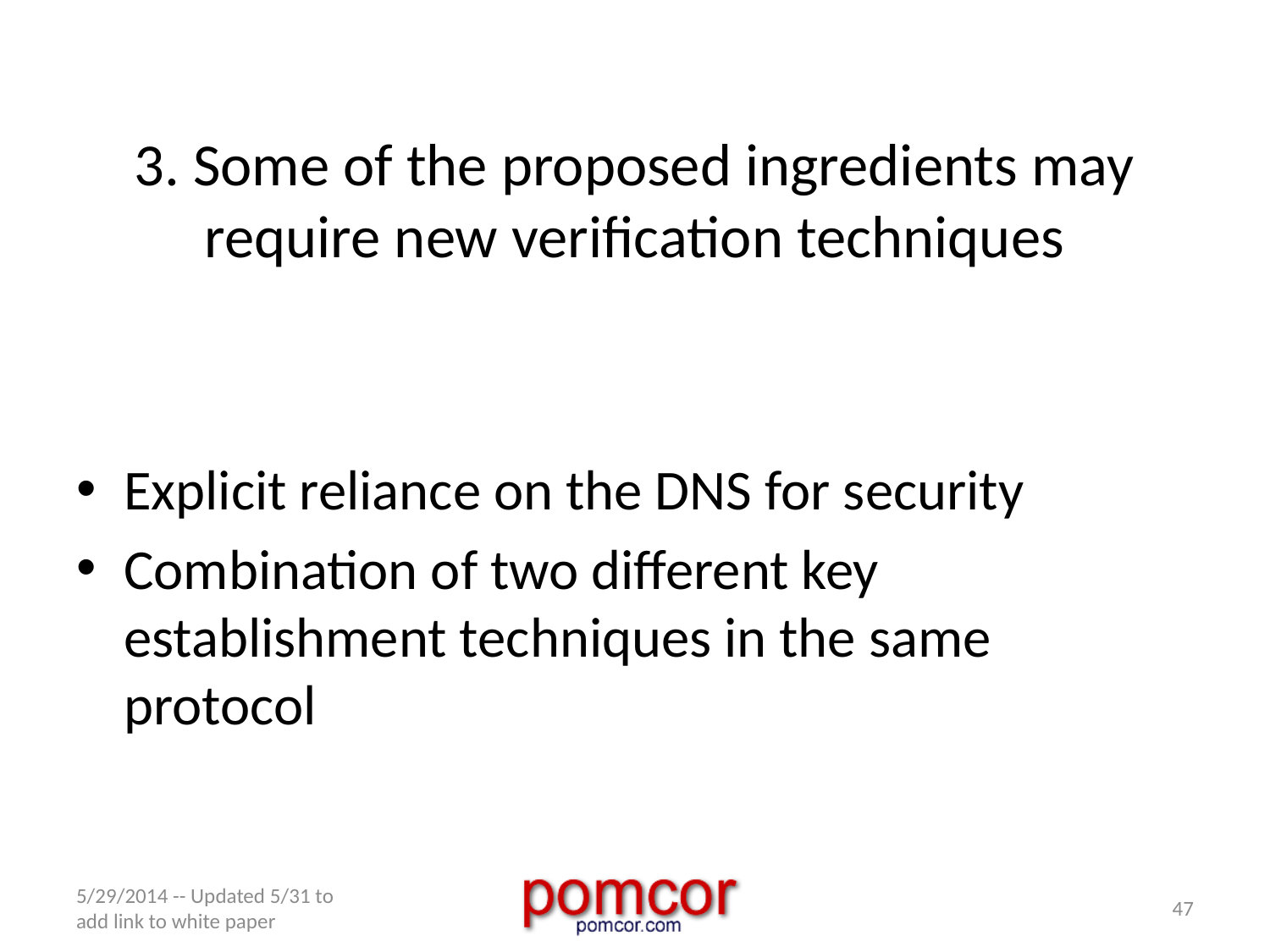

# 3. Some of the proposed ingredients may require new verification techniques
Explicit reliance on the DNS for security
Combination of two different key establishment techniques in the same protocol
5/29/2014 -- Updated 5/31 to add link to white paper
47